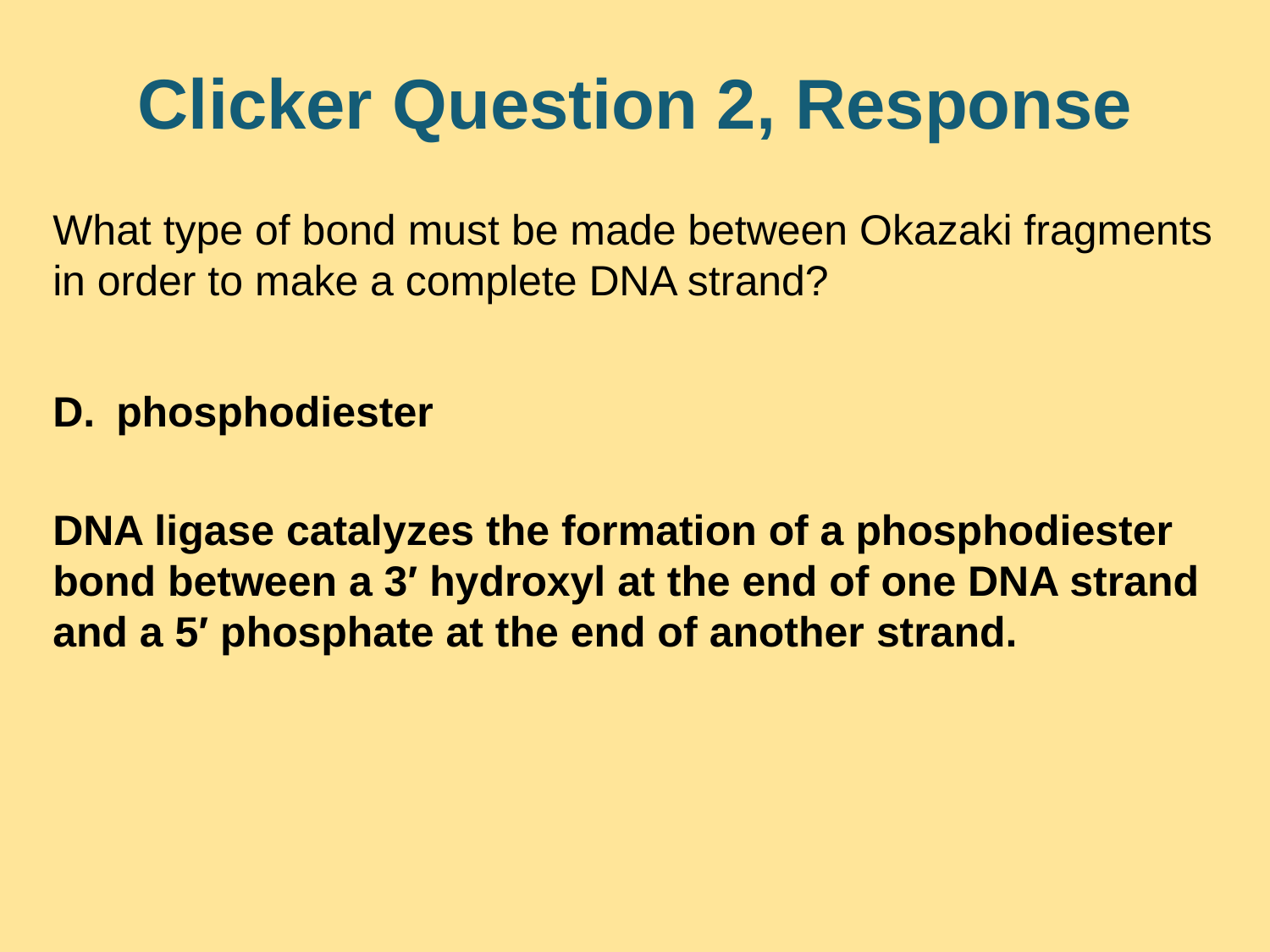

# Clicker Question 2, Response
What type of bond must be made between Okazaki fragments in order to make a complete DNA strand?

phosphodiester

DNA ligase catalyzes the formation of a phosphodiester bond between a 3′ hydroxyl at the end of one DNA strand and a 5′ phosphate at the end of another strand.